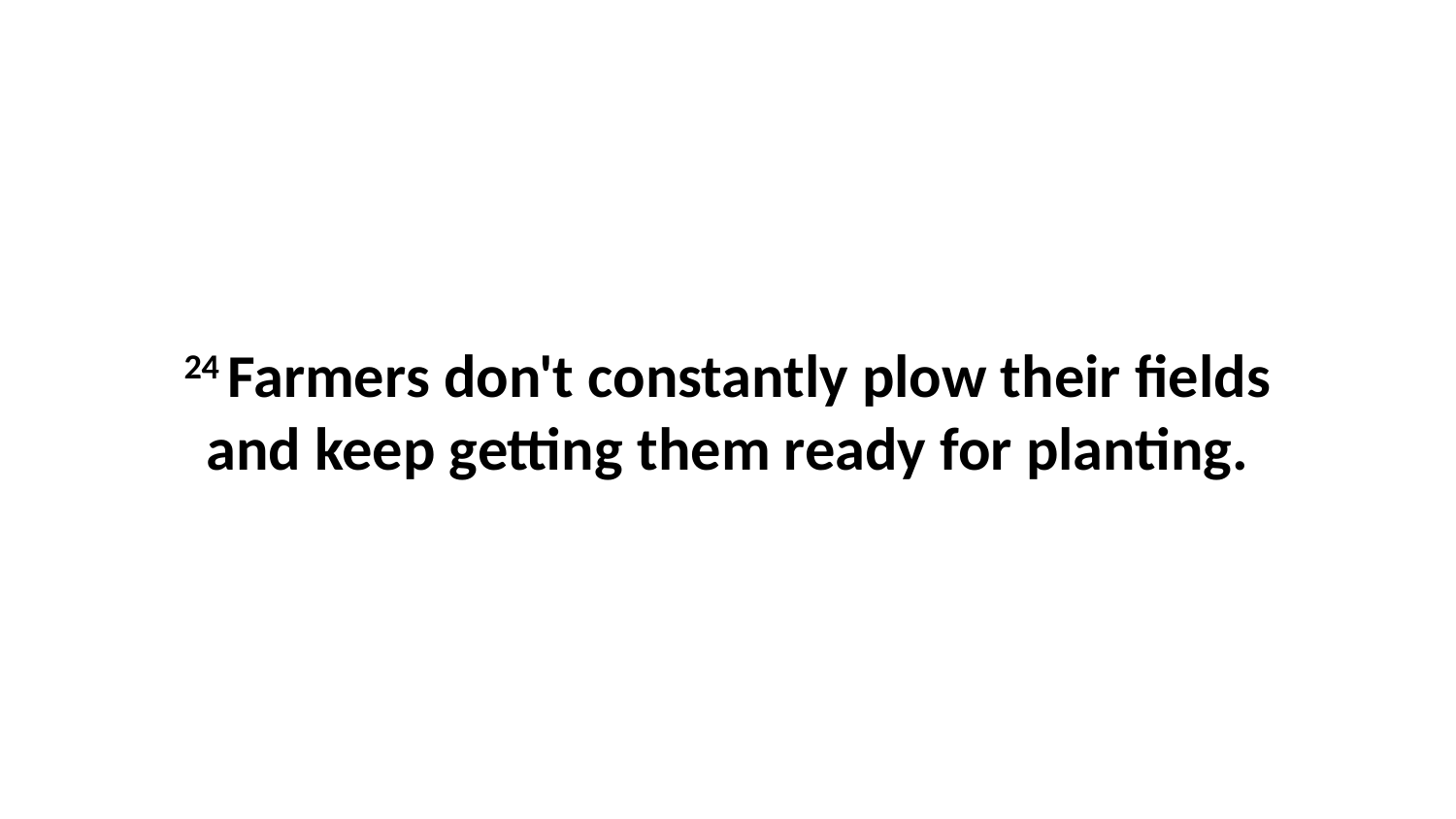

24 Farmers don't constantly plow their fields and keep getting them ready for planting.